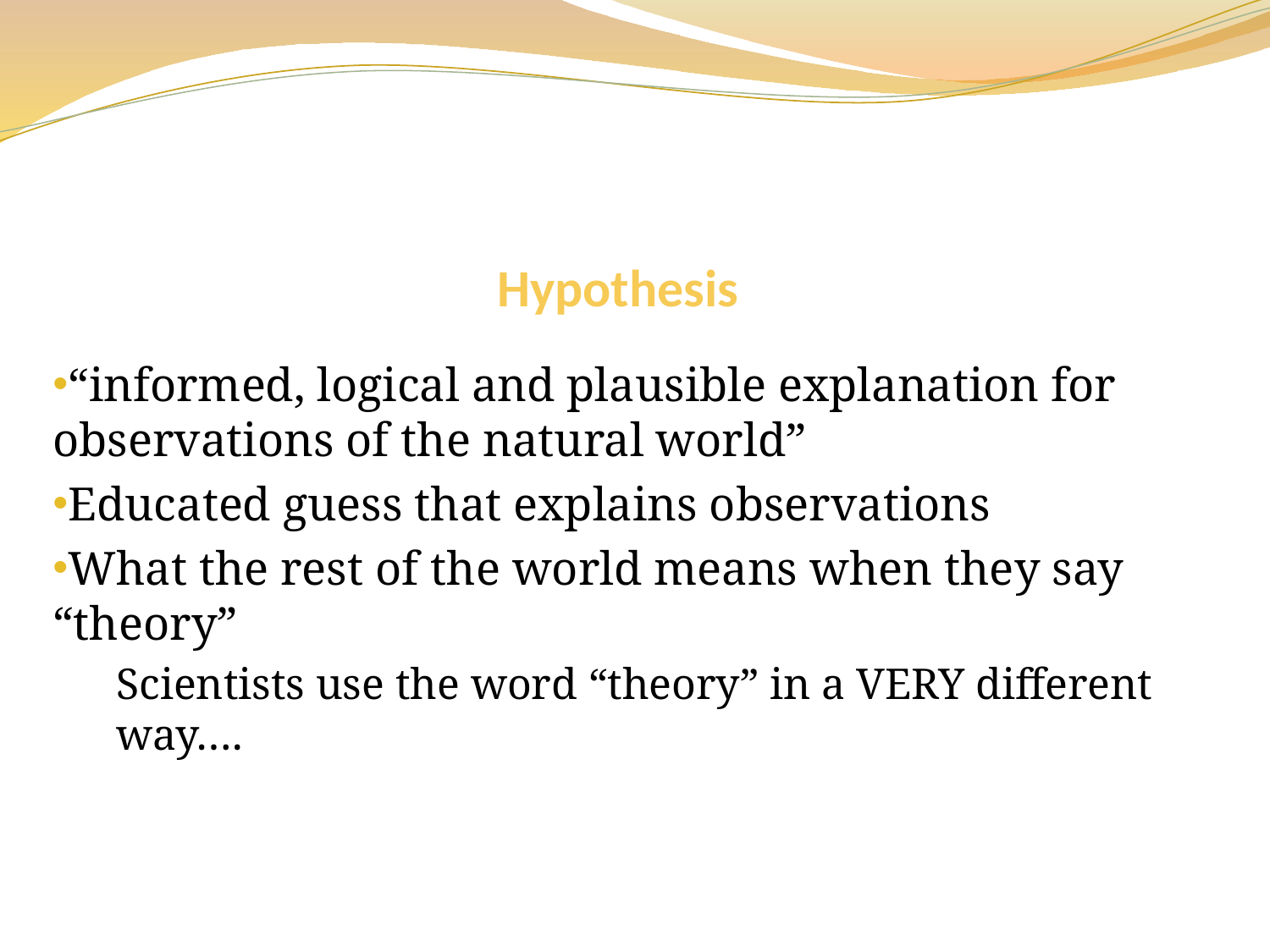

# Hypothesis
“informed, logical and plausible explanation for 	observations of the natural world”
Educated guess that explains observations
What the rest of the world means when they say “theory”
Scientists use the word “theory” in a VERY different way….